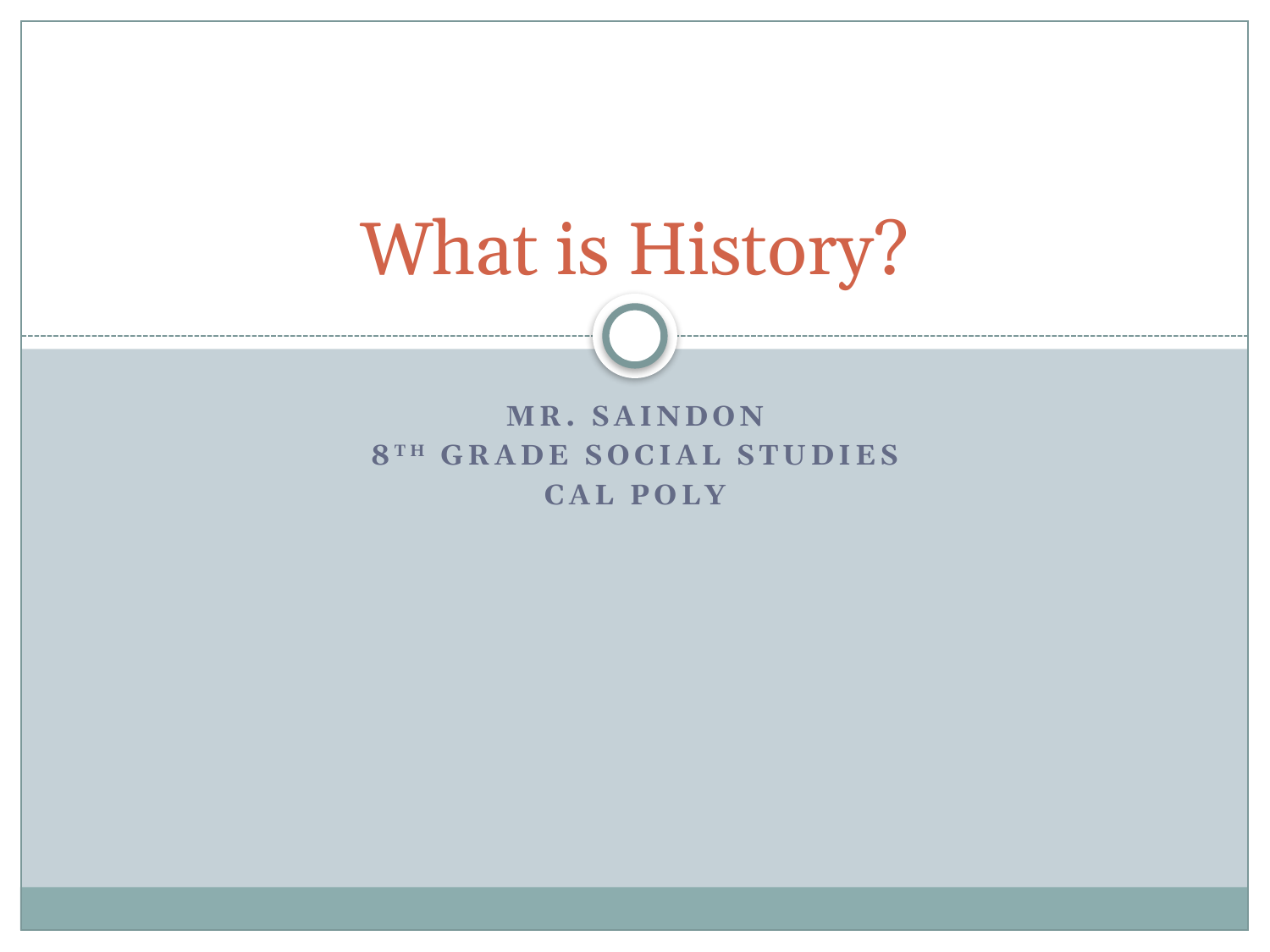

# What is History?
Mr. Saindon
8th Grade Social Studies
Cal Poly